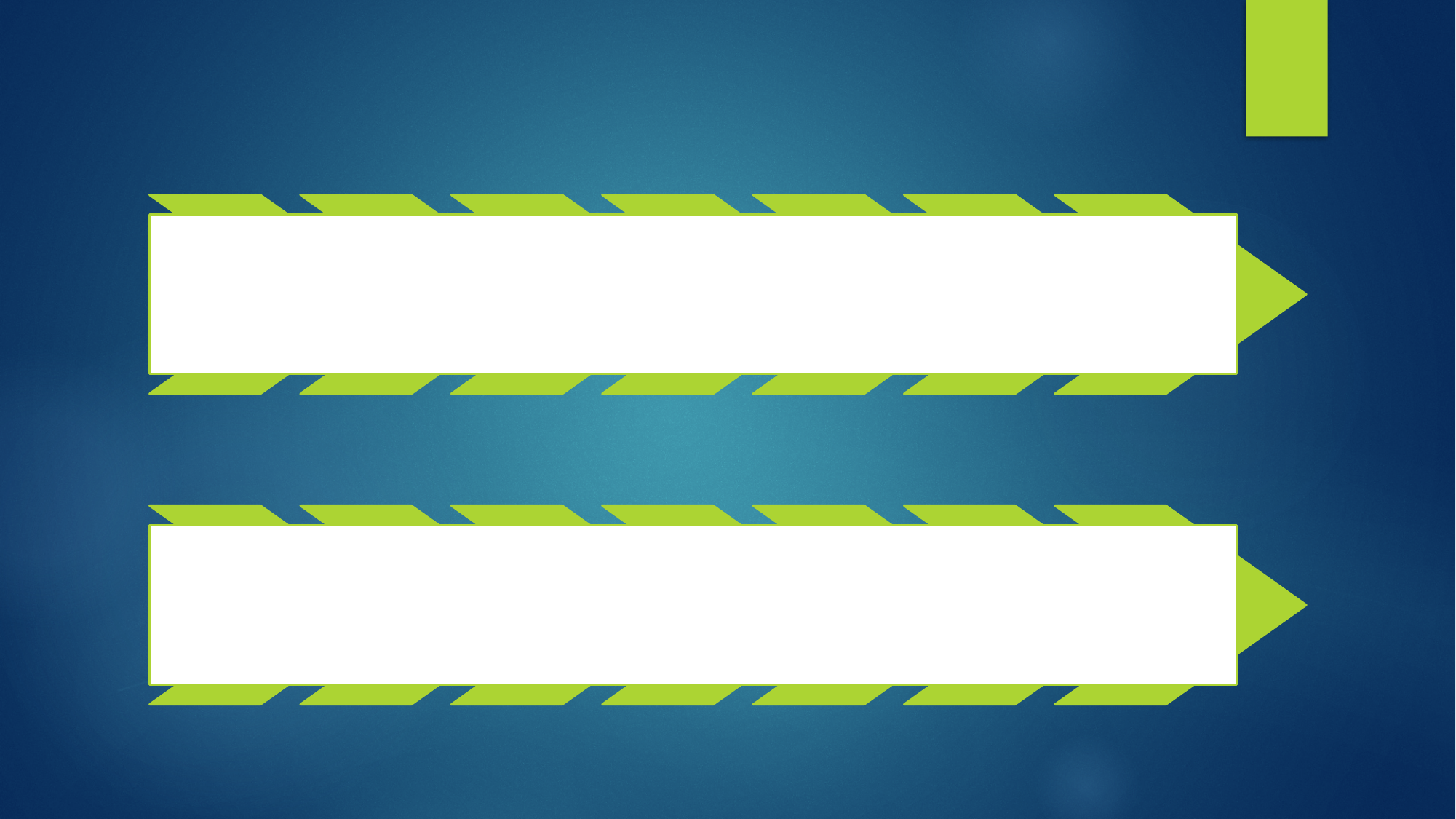

Uso de elementos gráficos: Analizar gráficos, tablas, imágenes y otros elementos visuales para comprender mejor el contenido del texto

Lectura rápida: Desplazarse de manera veloz por el texto para identificar conceptos clave y la estructura general.